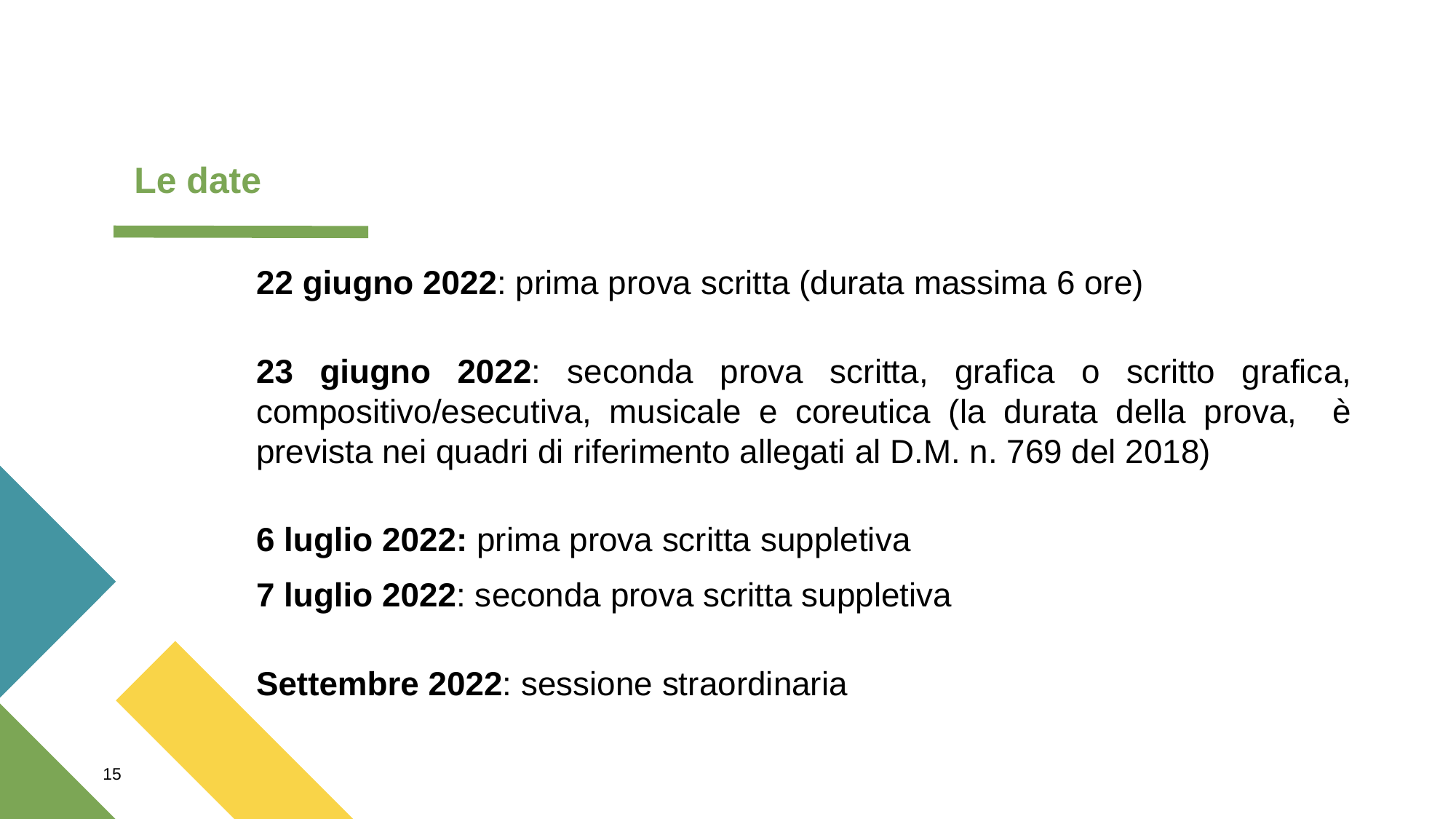

Le date
22 giugno 2022: prima prova scritta (durata massima 6 ore)

23 giugno 2022: seconda prova scritta, grafica o scritto grafica, compositivo/esecutiva, musicale e coreutica (la durata della prova,  è prevista nei quadri di riferimento allegati al D.M. n. 769 del 2018)

6 luglio 2022: prima prova scritta suppletiva
7 luglio 2022: seconda prova scritta suppletiva

Settembre 2022: sessione straordinaria

15